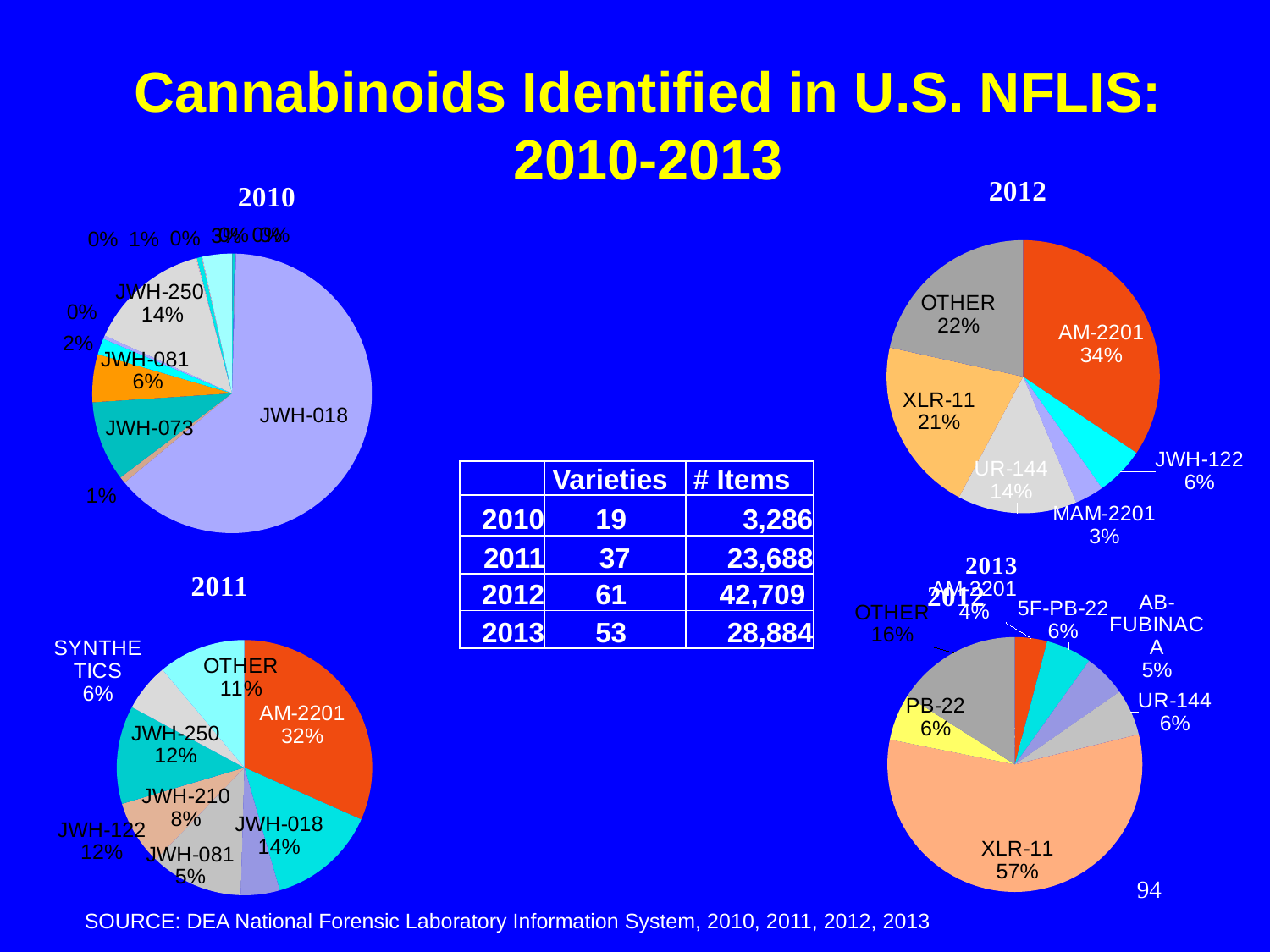

# Cannabinoids Identified in U.S. NFLIS: 2010-2013

### Chart

| Category |  |
|---|---|
| AM-2201 | 14704.0 |
| JWH-122 | 2468.0 |
| MAM-2201 | 1469.0 |
| UR-144 | 6039.0 |
| XLR-11 | 8818.0 |
| OTHER | 9211.0 |

### Chart

| Category | 11 |
|---|---|
| AM-356  | 1.0 |
| AM-694  | 9.0 |
| CP 47,497-C8 | 5.0 |
| JWH-018  | 2080.0 |
| JWH-019  | 25.0 |
| JWH-073  | 303.0 |
| JWH-081  | 182.0 |
| JWH-200 | 61.0 |
| JWH-210  | 13.0 |
| JWH-250  | 461.0 |
| JWH-251  | 3.0 |
| RCS-4  | 18.0 |
| RCS-8 | 3.0 |
| SYNTHETIC CANNABINOID | 112.0 |
|  | Varieties | # Items |
| --- | --- | --- |
| 2010 | 19 | 3,286 |
| 2011 | 37 | 23,688 |
| 2012 | 61 | 42,709 |
| 2013 | 53 | 28,884 |

### Chart

| Category |  |
|---|---|
| AM-2201 | 1180.0 |
| 5F-PB-22 | 1674.0 |
| AB-FUBINACA | 1571.0 |
| UR-144 | 1695.0 |
| XLR-11 | 16450.0 |
| PB-22 | 1705.0 |
| OTHER | 4609.0 |

### Chart

| Category |
|---|

### Chart

| Category |  |
|---|---|
| AM-2201 | 7501.0 |
| JWH-018 | 3288.0 |
| JWH-081 | 1170.0 |
| JWH-122 | 2779.0 |
| JWH-210 | 1947.0 |
| JWH-250 | 2944.0 |
| SYNTHETICS | 1439.0 |
| OTHER | 2625.0 |

### Chart

| Category |
|---|

[unsupported chart]

94
SOURCE: DEA National Forensic Laboratory Information System, 2010, 2011, 2012, 2013